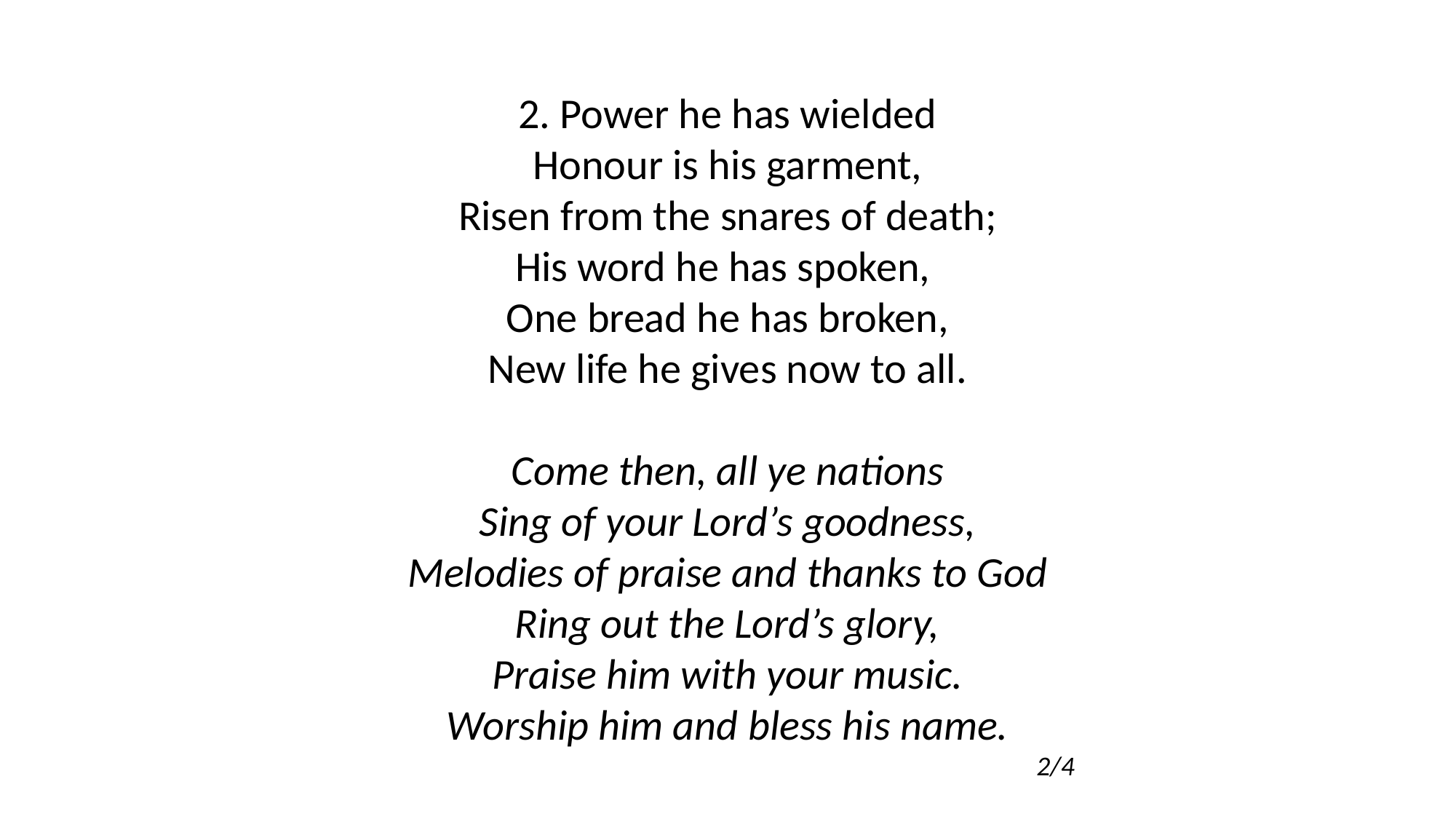

2. Power he has wielded
Honour is his garment,
Risen from the snares of death;
His word he has spoken,
One bread he has broken,
New life he gives now to all.

Come then, all ye nations
Sing of your Lord’s goodness,
Melodies of praise and thanks to God
Ring out the Lord’s glory,
Praise him with your music.
Worship him and bless his name.
 2/4